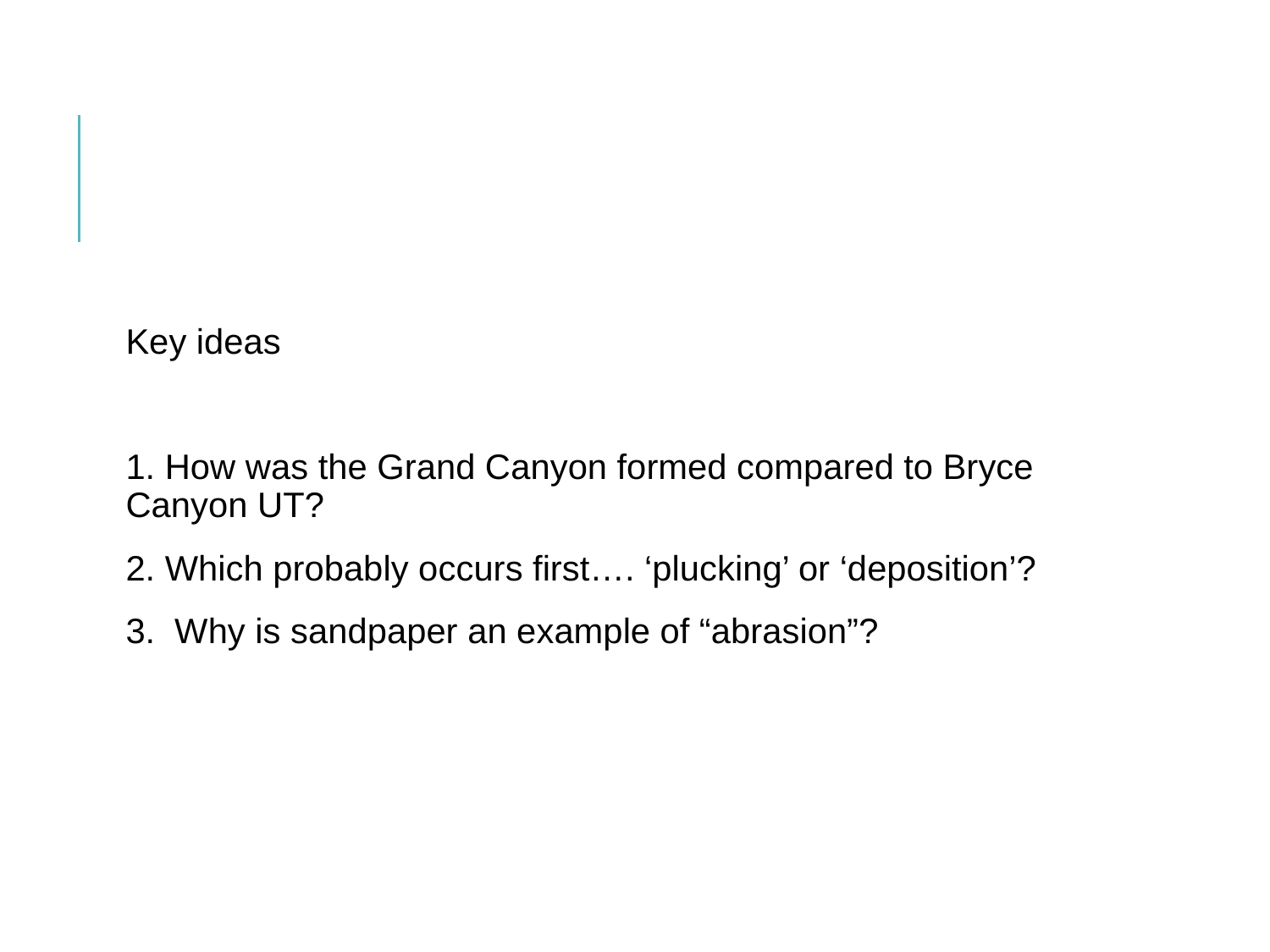

#
Key ideas

1. How was the Grand Canyon formed compared to Bryce Canyon UT?
2. Which probably occurs first…. ‘plucking’ or ‘deposition’?
3.  Why is sandpaper an example of “abrasion”?